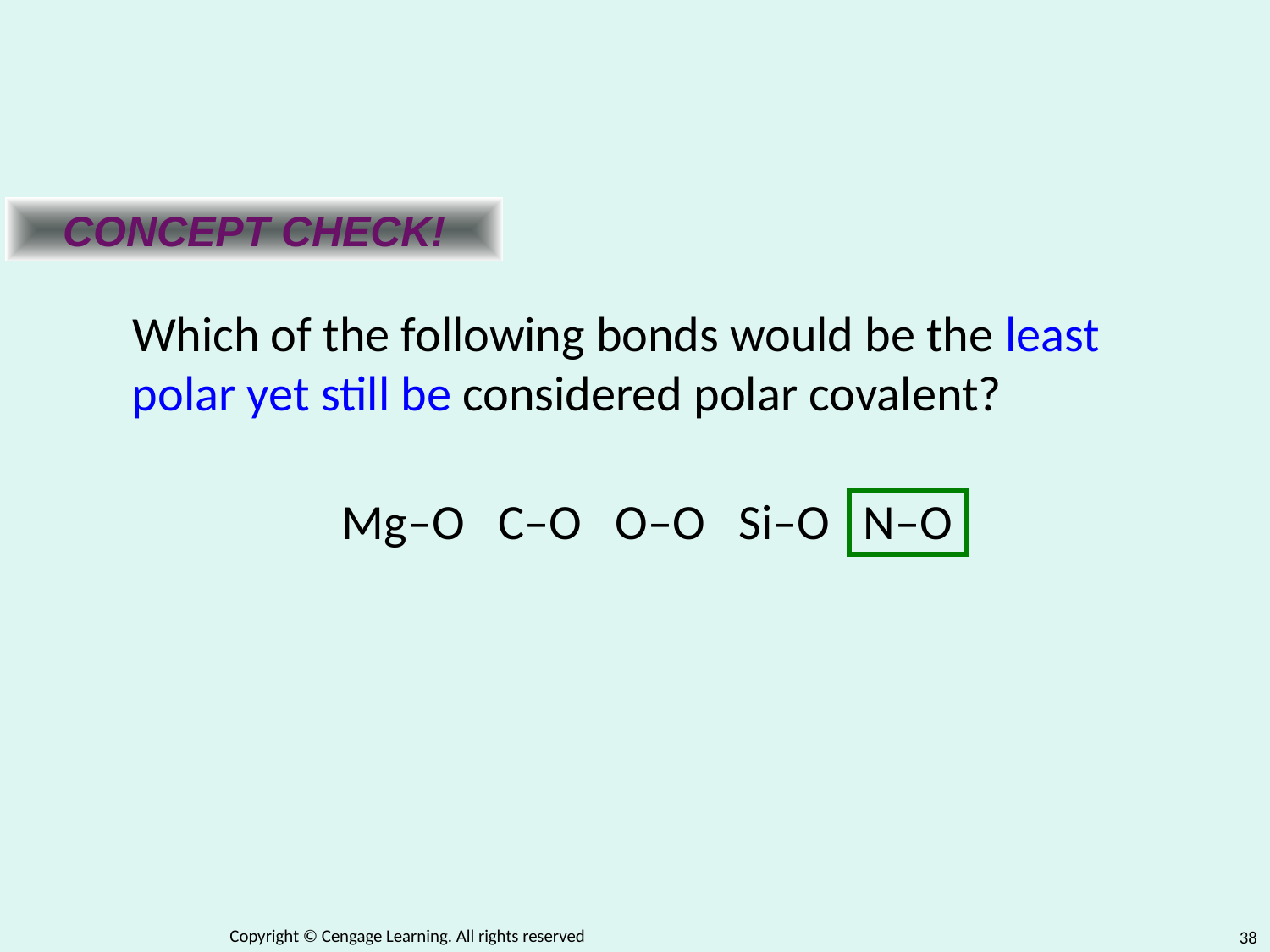

CONCEPT CHECK!
Which of the following bonds would be the least polar yet still be considered polar covalent?
Mg–O   C–O   O–O   Si–O   N–O

Copyright © Cengage Learning. All rights reserved
38